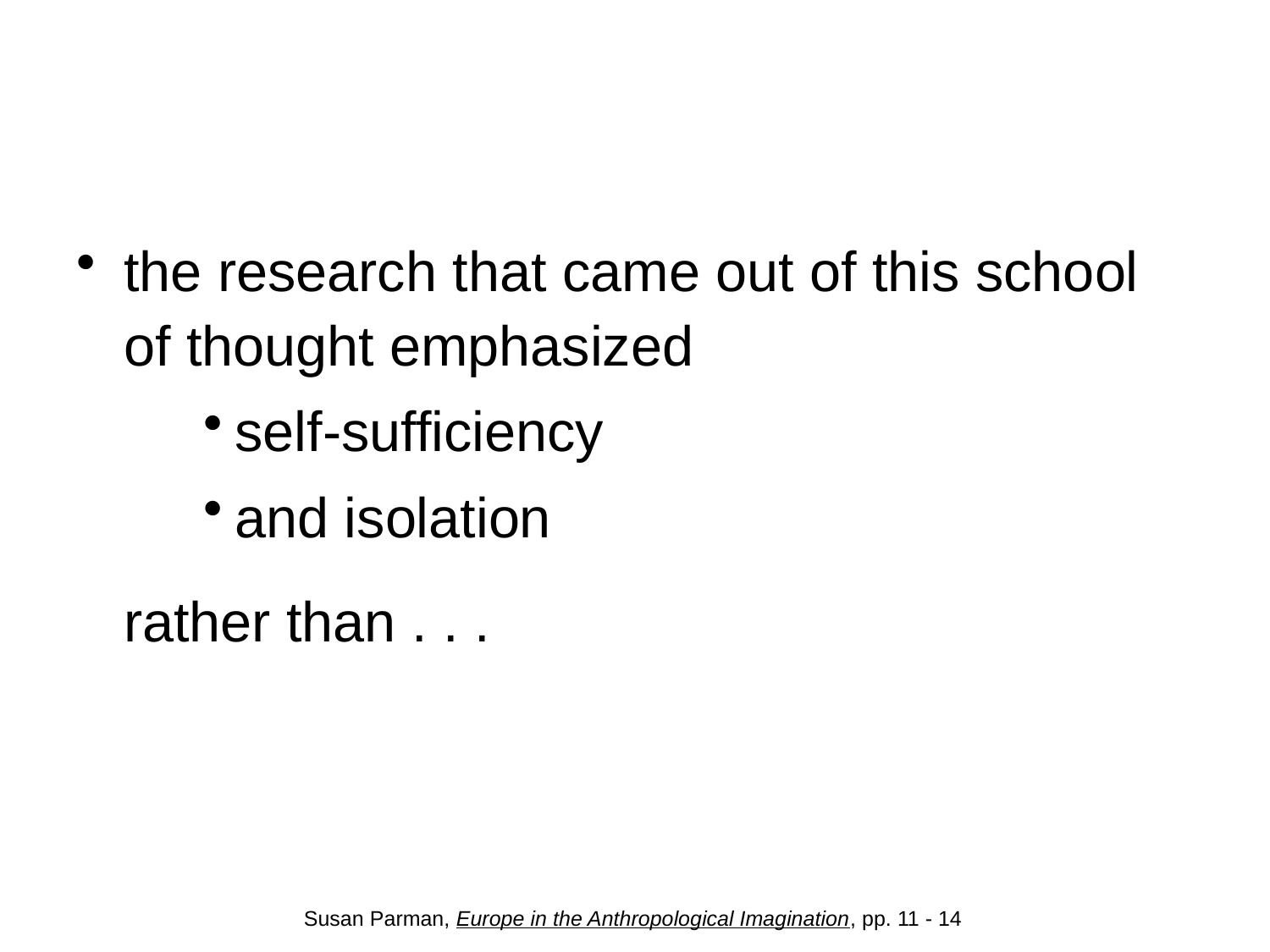

#
the research that came out of this school of thought emphasized
self-sufficiency
and isolation
	rather than . . .
Susan Parman, Europe in the Anthropological Imagination, pp. 11 - 14